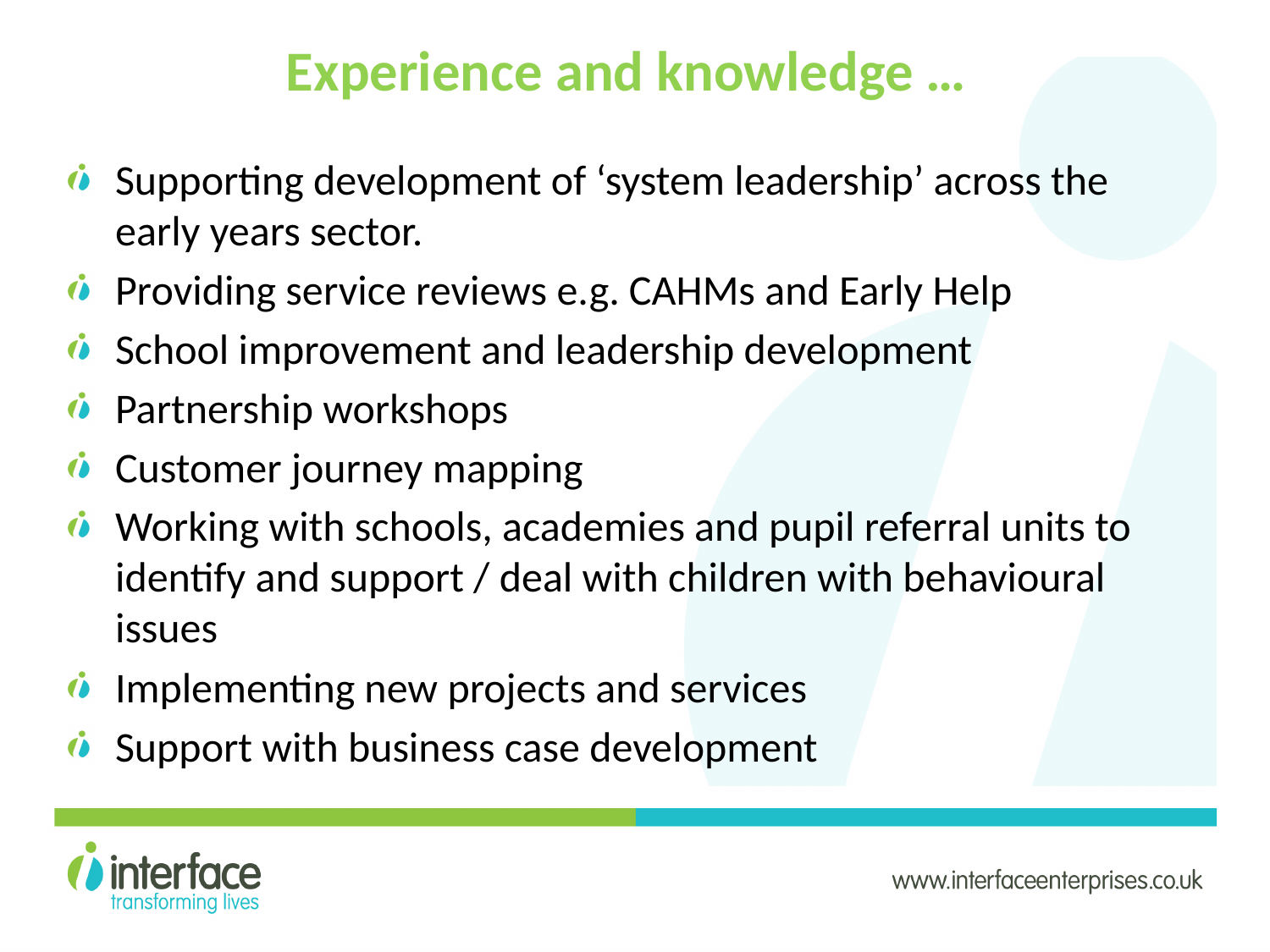

# Experience and knowledge …
Supporting development of ‘system leadership’ across the early years sector.
Providing service reviews e.g. CAHMs and Early Help
School improvement and leadership development
Partnership workshops
Customer journey mapping
Working with schools, academies and pupil referral units to identify and support / deal with children with behavioural issues
Implementing new projects and services
Support with business case development